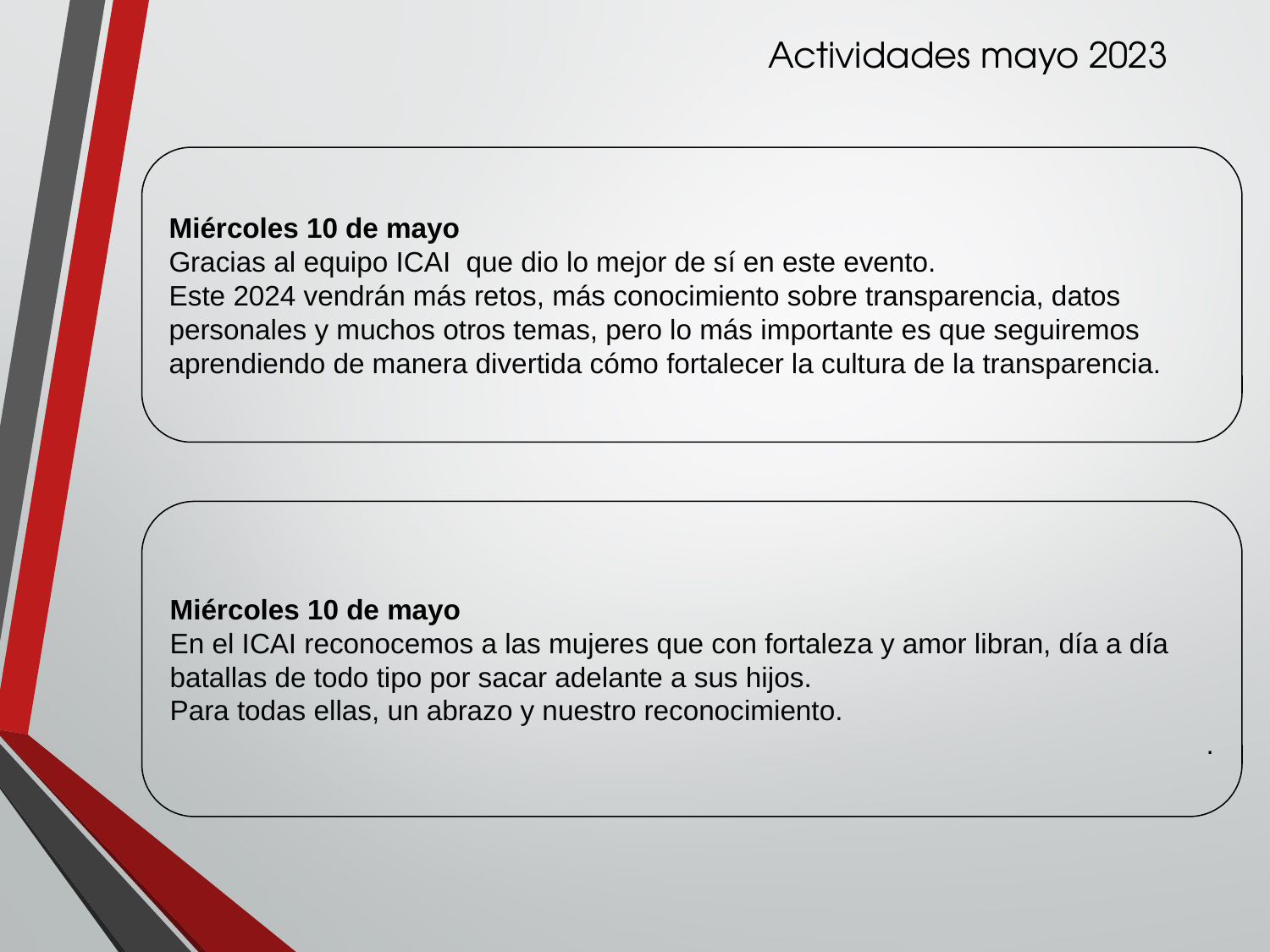

Actividades mayo 2023
Miércoles 10 de mayo
Gracias al equipo ICAI  que dio lo mejor de sí en este evento.
Este 2024 vendrán más retos, más conocimiento sobre transparencia, datos personales y muchos otros temas, pero lo más importante es que seguiremos aprendiendo de manera divertida cómo fortalecer la cultura de la transparencia.

Miércoles 10 de mayo
En el ICAI reconocemos a las mujeres que con fortaleza y amor libran, día a día batallas de todo tipo por sacar adelante a sus hijos.
Para todas ellas, un abrazo y nuestro reconocimiento.
.